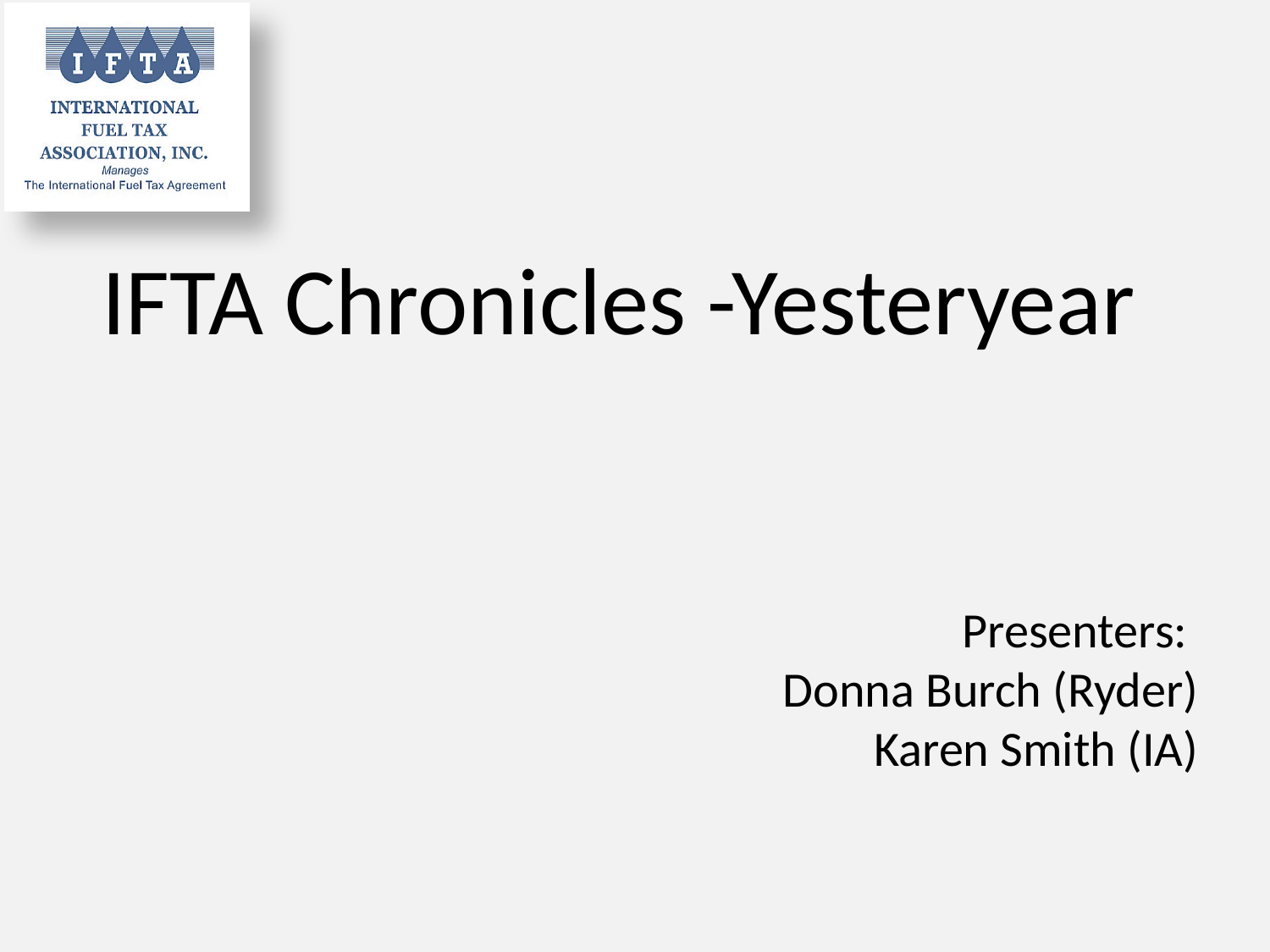

IFTA Chronicles -Yesteryear
Presenters:
Donna Burch (Ryder)
Karen Smith (IA)